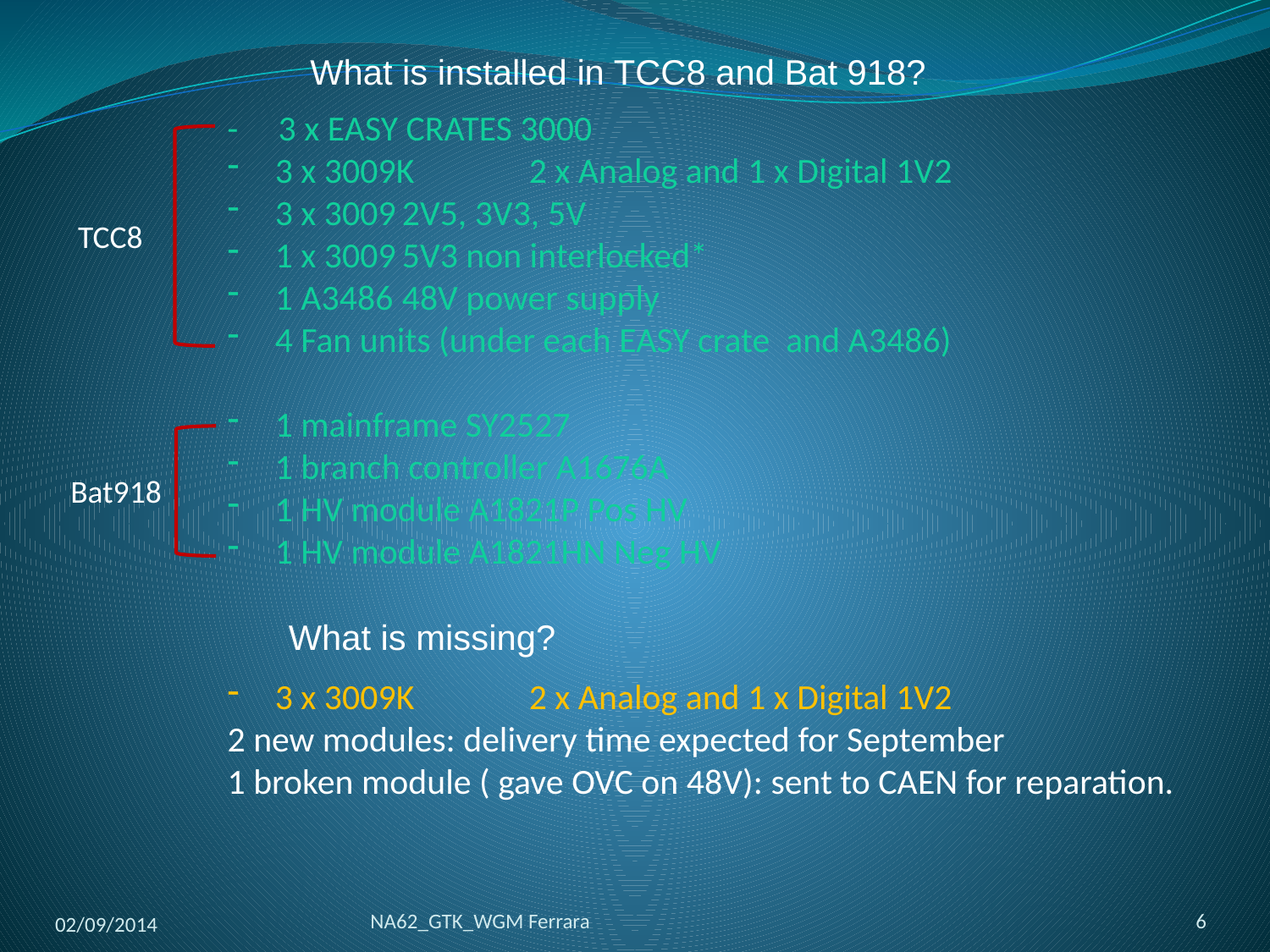

What is installed in TCC8 and Bat 918?
-     3 x EASY CRATES 3000
3 x 3009K	2 x Analog and 1 x Digital 1V2
3 x 3009	2V5, 3V3, 5V
1 x 3009	5V3 non interlocked*
1 A3486 	48V power supply
4 Fan units (under each EASY crate  and A3486)

1 mainframe SY2527
1 branch controller A1676A
1 HV module A1821P Pos HV
1 HV module A1821HN Neg HV

TCC8

Bat918
What is missing?

3 x 3009K	2 x Analog and 1 x Digital 1V2
2 new modules: delivery time expected for September
1 broken module ( gave OVC on 48V): sent to CAEN for reparation.
NA62_GTK_WGM Ferrara
6
02/09/2014